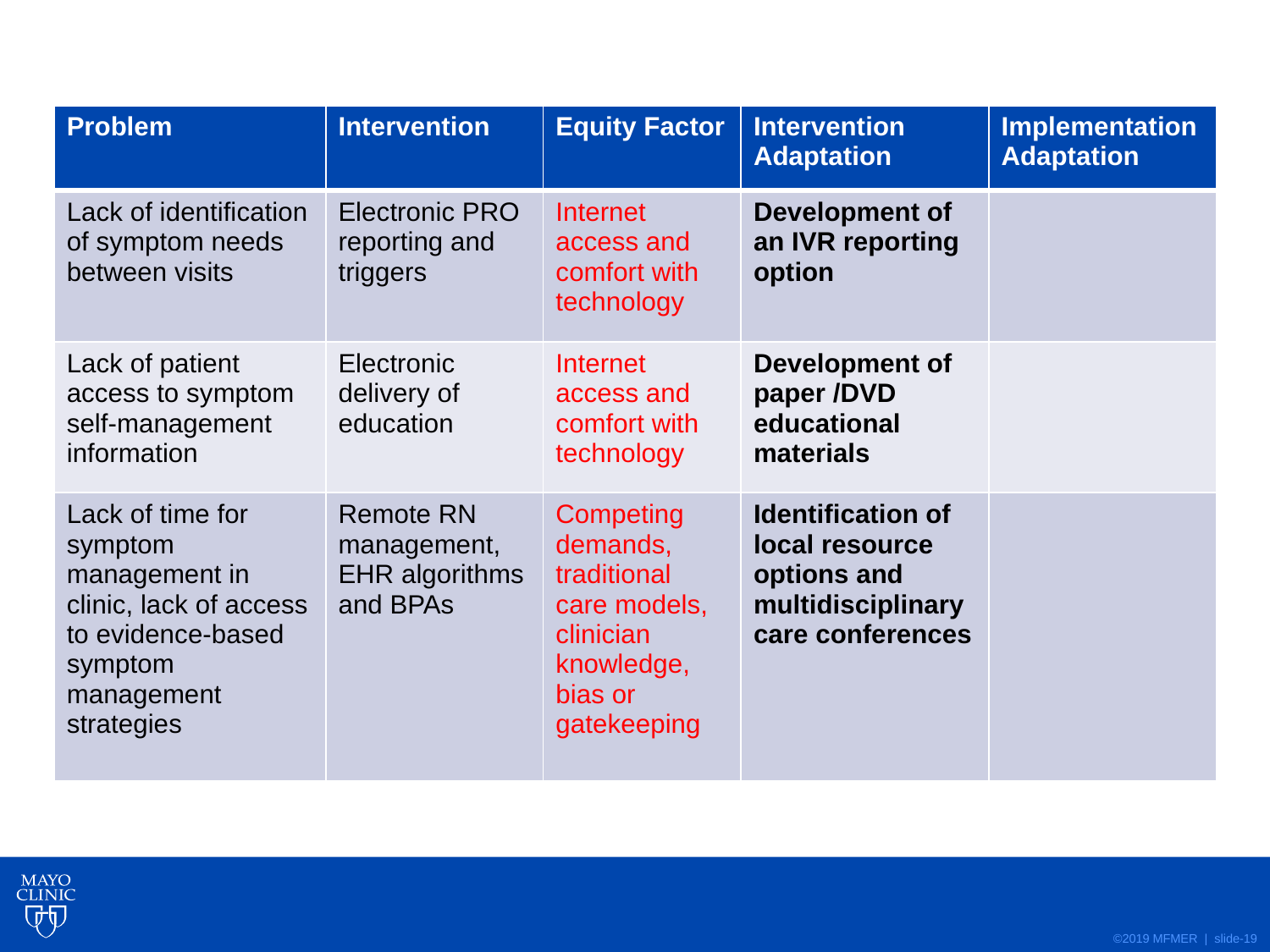

| Problem | Intervention | Equity Factor | Intervention Adaptation | Implementation Adaptation |
| --- | --- | --- | --- | --- |
| Lack of identification of symptom needs between visits | Electronic PRO reporting and triggers | Internet access and comfort with technology | Development of an IVR reporting option |  |
| Lack of patient access to symptom self-management information | Electronic delivery of education | Internet access and comfort with technology | Development of paper /DVD educational materials |  |
| Lack of time for symptom management in clinic, lack of access to evidence-based symptom management strategies | Remote RN management, EHR algorithms and BPAs | Competing demands, traditional care models, clinician knowledge, bias or gatekeeping | Identification of local resource options and multidisciplinary care conferences |  |